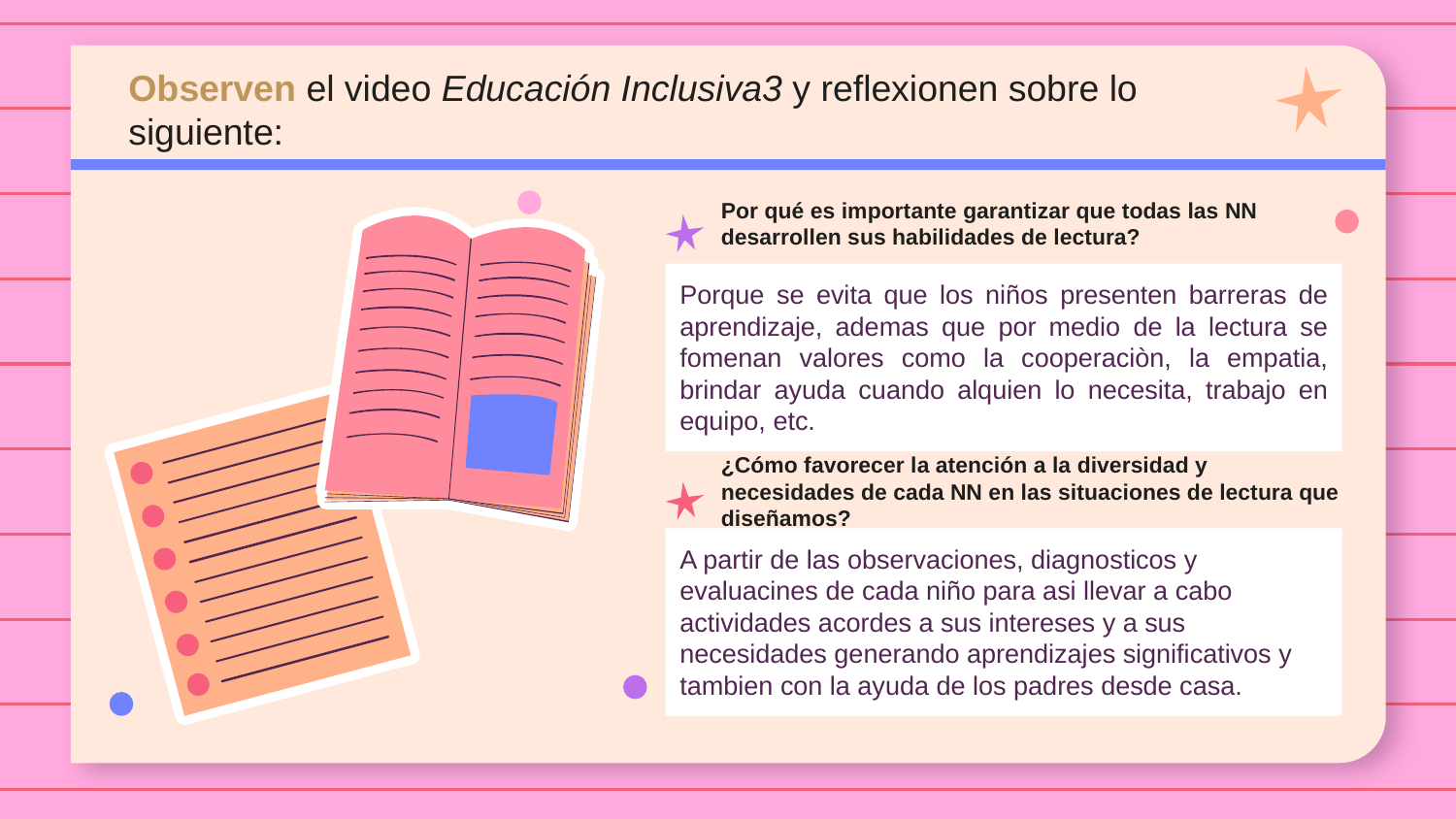

# Observen el video Educación Inclusiva3 y reflexionen sobre lo siguiente:
Por qué es importante garantizar que todas las NN desarrollen sus habilidades de lectura?

Porque se evita que los niños presenten barreras de aprendizaje, ademas que por medio de la lectura se fomenan valores como la cooperaciòn, la empatia, brindar ayuda cuando alquien lo necesita, trabajo en equipo, etc.

¿Cómo favorecer la atención a la diversidad y necesidades de cada NN en las situaciones de lectura que diseñamos?

A partir de las observaciones, diagnosticos y evaluacines de cada niño para asi llevar a cabo actividades acordes a sus intereses y a sus necesidades generando aprendizajes significativos y tambien con la ayuda de los padres desde casa.